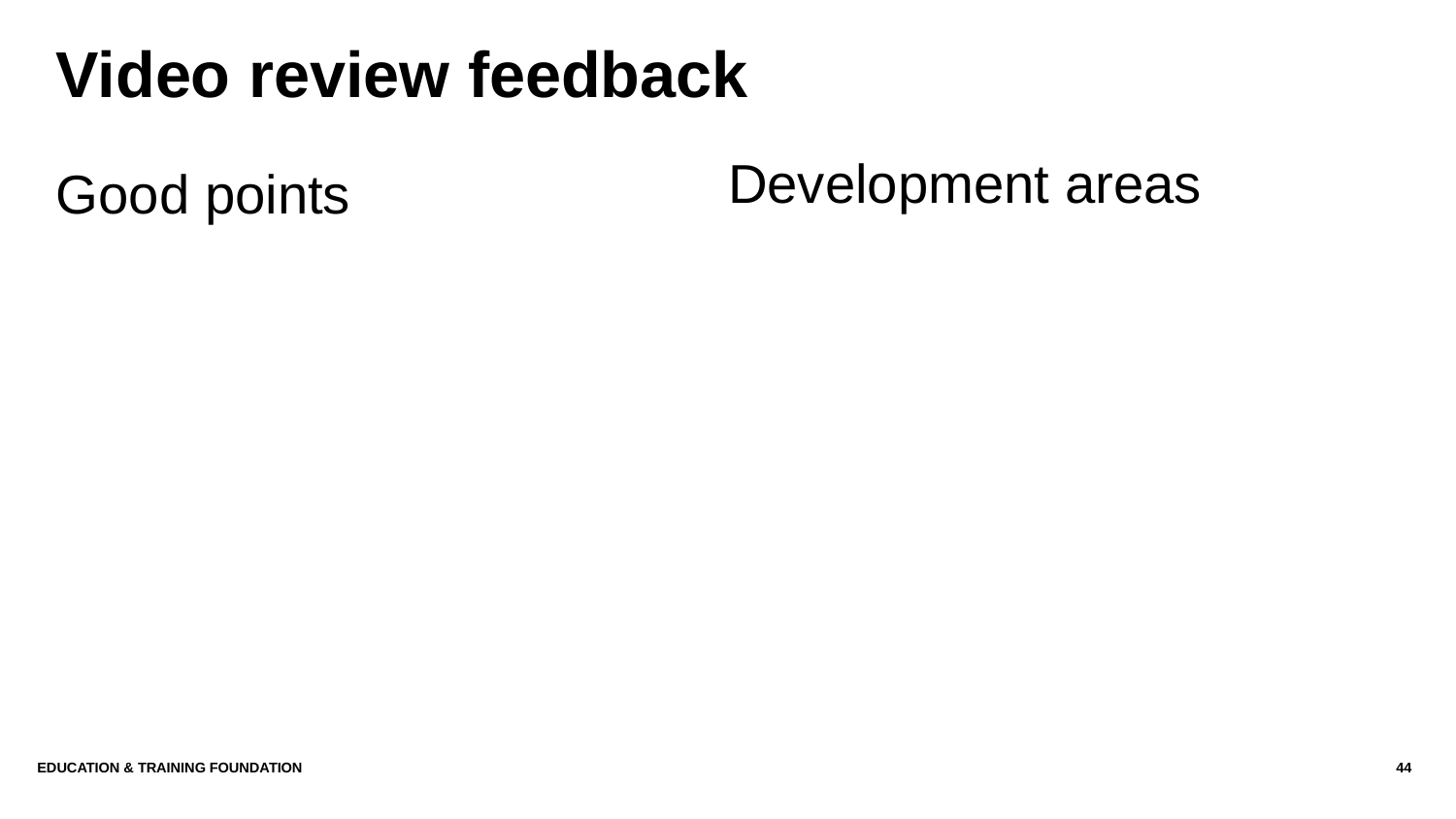

# Video review feedback
Good points
Development areas
Education & Training Foundation

44